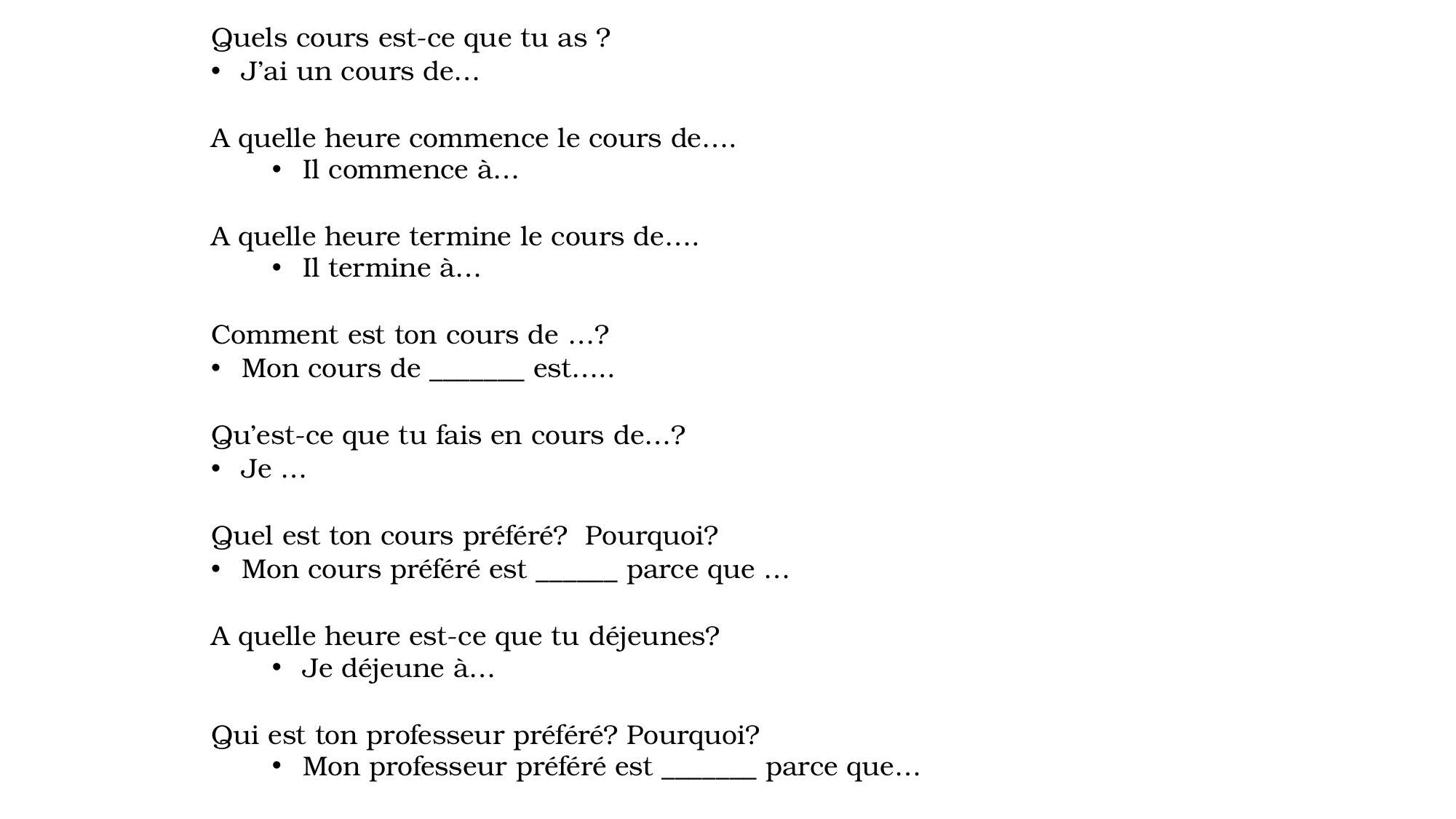

Quels cours est-ce que tu as ?
J’ai un cours de…

A quelle heure commence le cours de….
Il commence à…

A quelle heure termine le cours de….
Il termine à…

Comment est ton cours de …?
Mon cours de _______ est…..

Qu’est-ce que tu fais en cours de…?
Je …

Quel est ton cours préféré?  Pourquoi?
Mon cours préféré est ______ parce que …

A quelle heure est-ce que tu déjeunes?
Je déjeune à…

Qui est ton professeur préféré? Pourquoi?
Mon professeur préféré est _______ parce que…

#